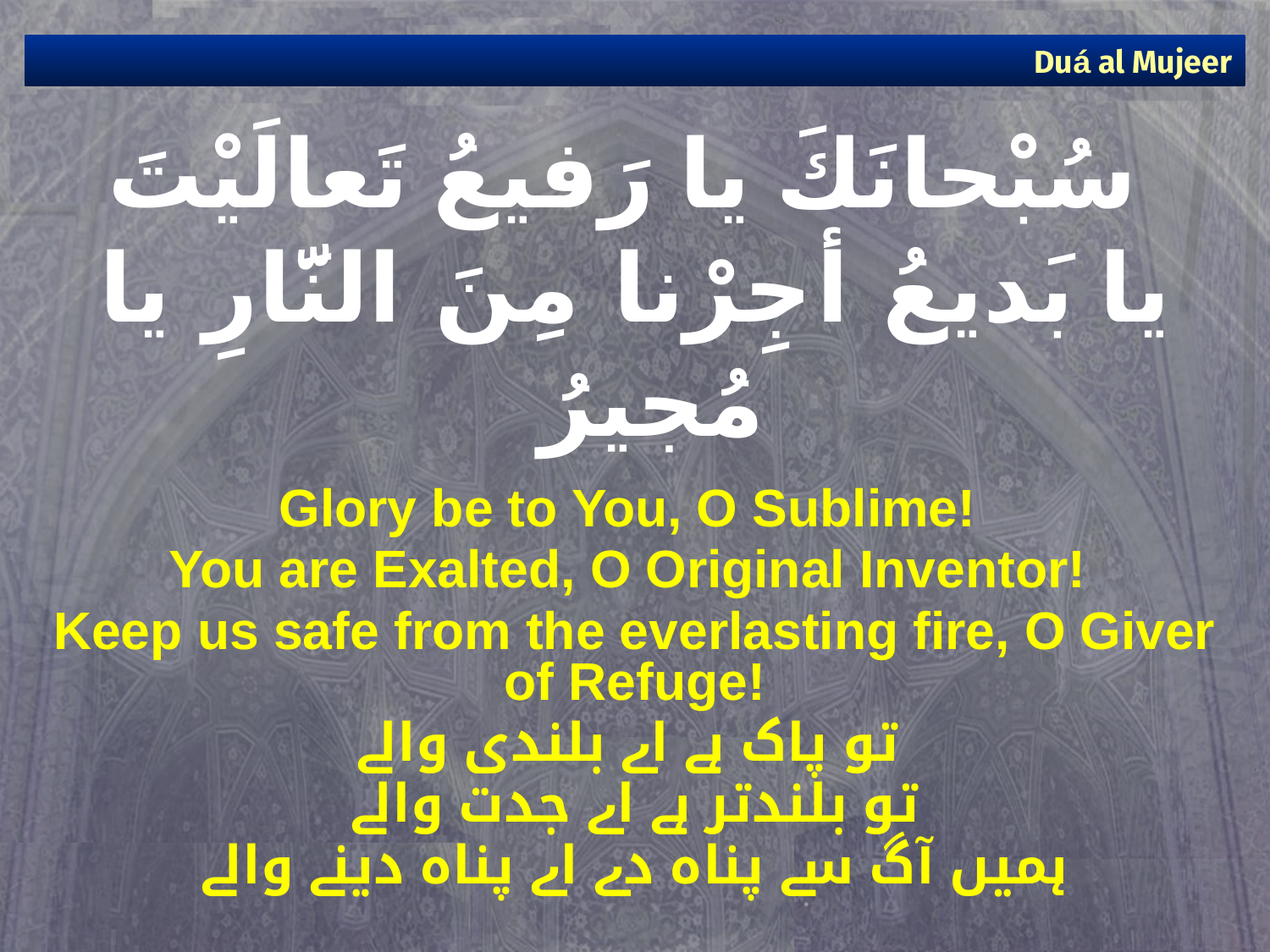

Duá al Mujeer
# سُبْحانَكَ يا رَفيعُ تَعالَيْتَ يا بَديعُ أجِرْنا مِنَ النَّارِ يا مُجيرُ
Glory be to You, O Sublime!
You are Exalted, O Original Inventor!
Keep us safe from the everlasting fire, O Giver of Refuge!
تو پاک ہے اے بلندی والے
تو بلندتر ہے اے جدت والے
ہمیں آگ سے پناہ دے اے پناہ دینے والے